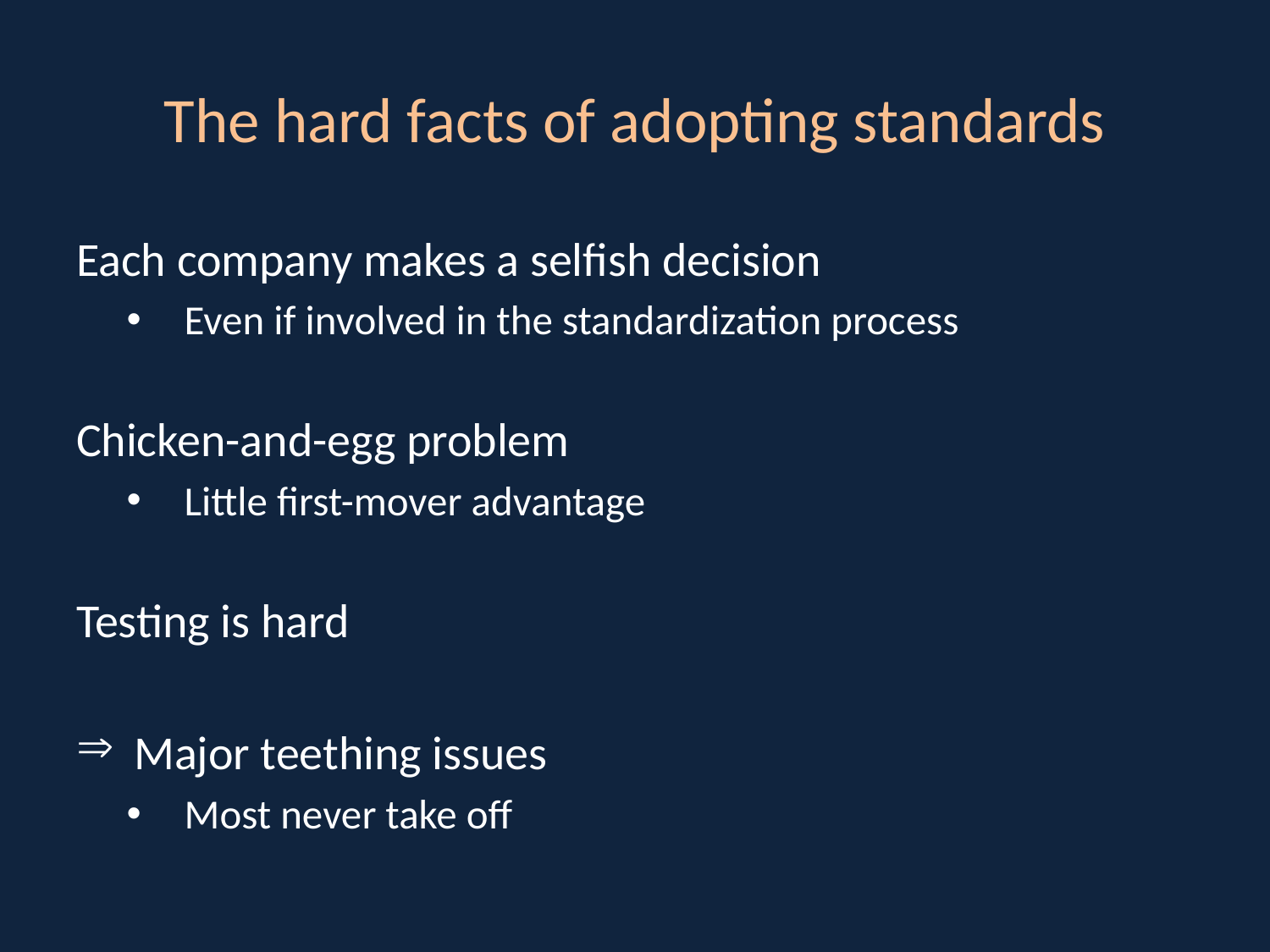

# The hard facts of adopting standards
Each company makes a selfish decision
Even if involved in the standardization process

Chicken-and-egg problem
Little first-mover advantage

Testing is hard

Major teething issues
Most never take off